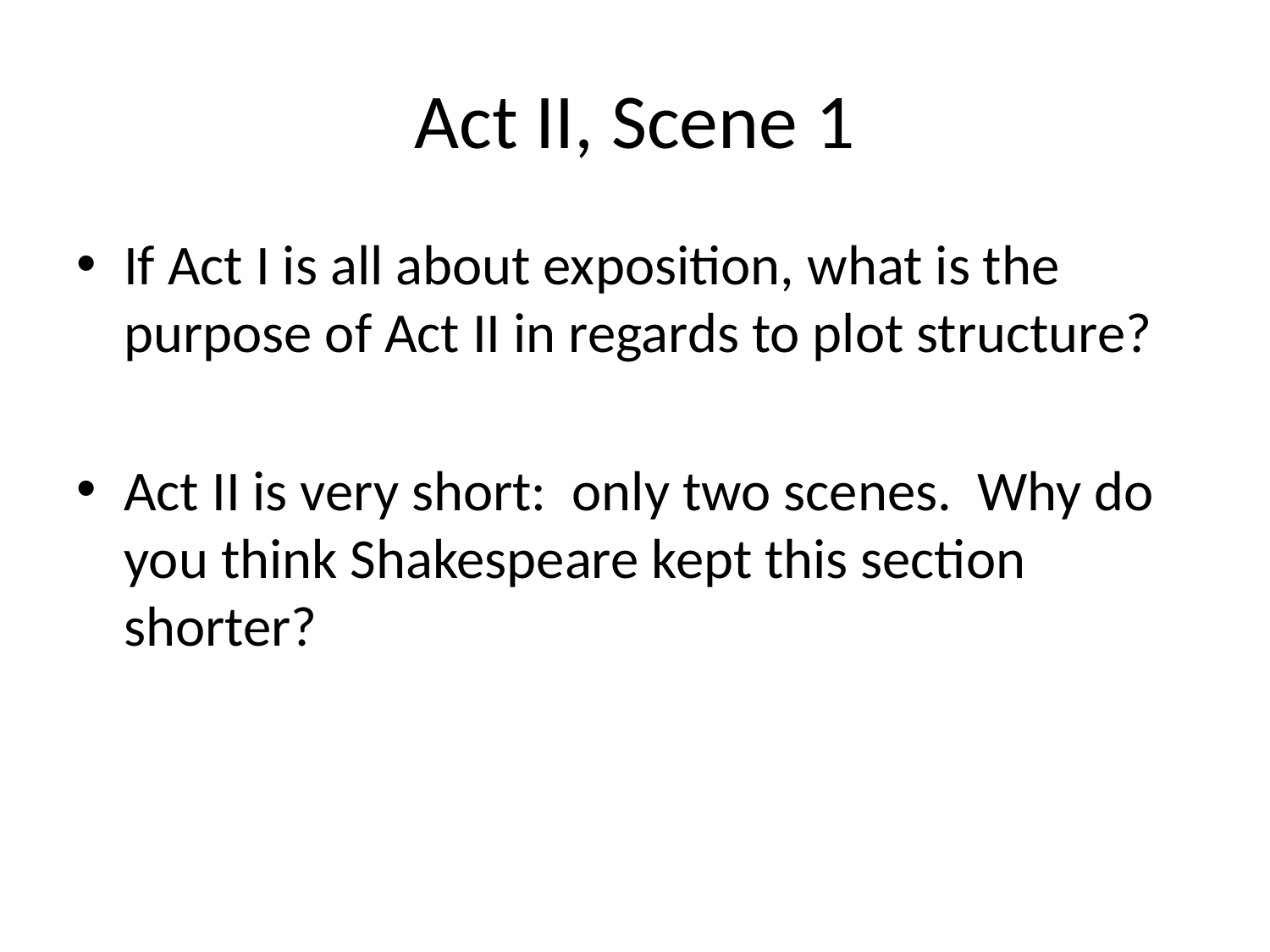

# Act II, Scene 1
If Act I is all about exposition, what is the purpose of Act II in regards to plot structure?

Act II is very short:  only two scenes.  Why do you think Shakespeare kept this section shorter?